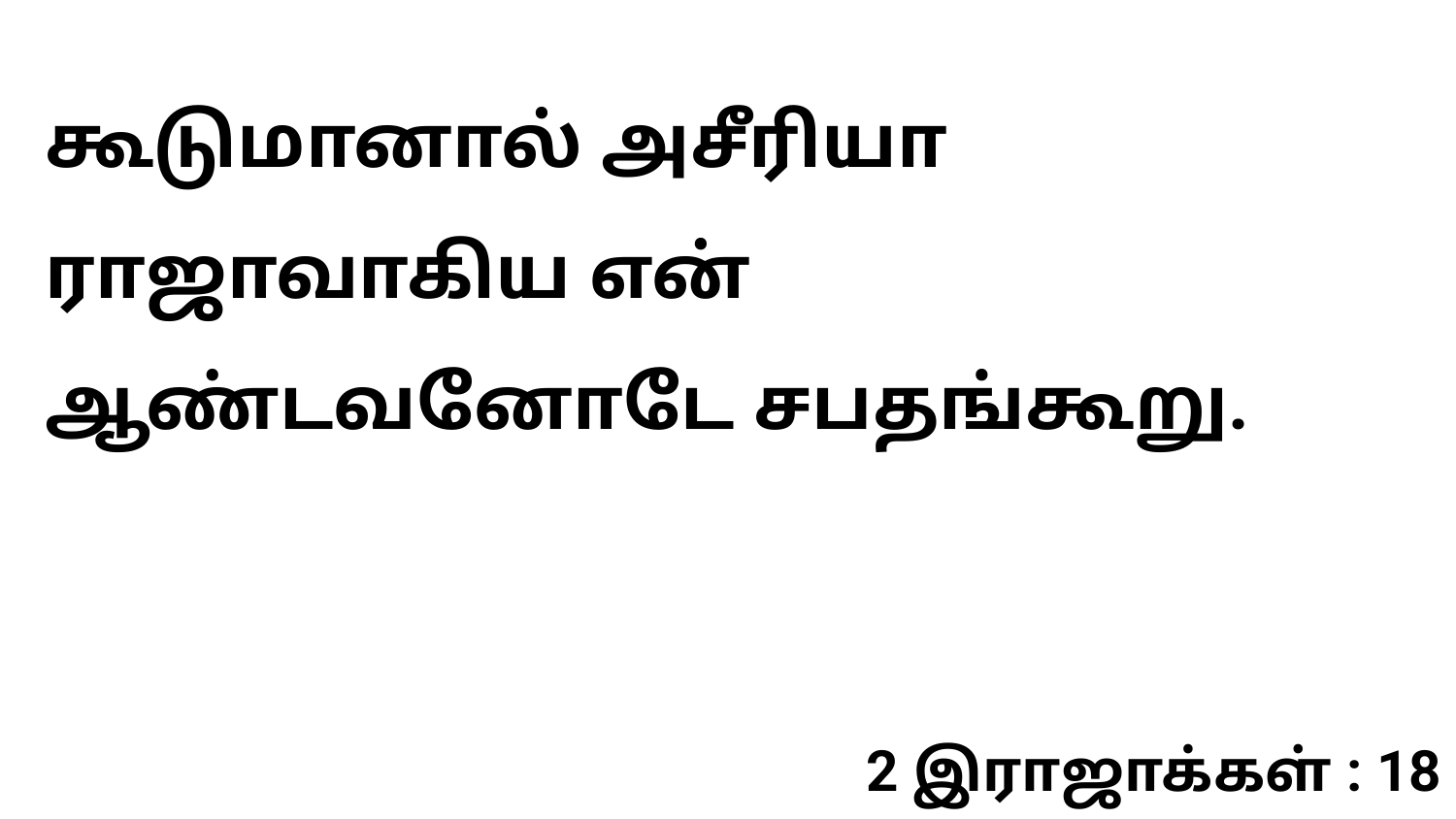

கூடுமானால் அசீரியா ராஜாவாகிய என் ஆண்டவனோடே சபதங்கூறு.
2 இராஜாக்கள் : 18